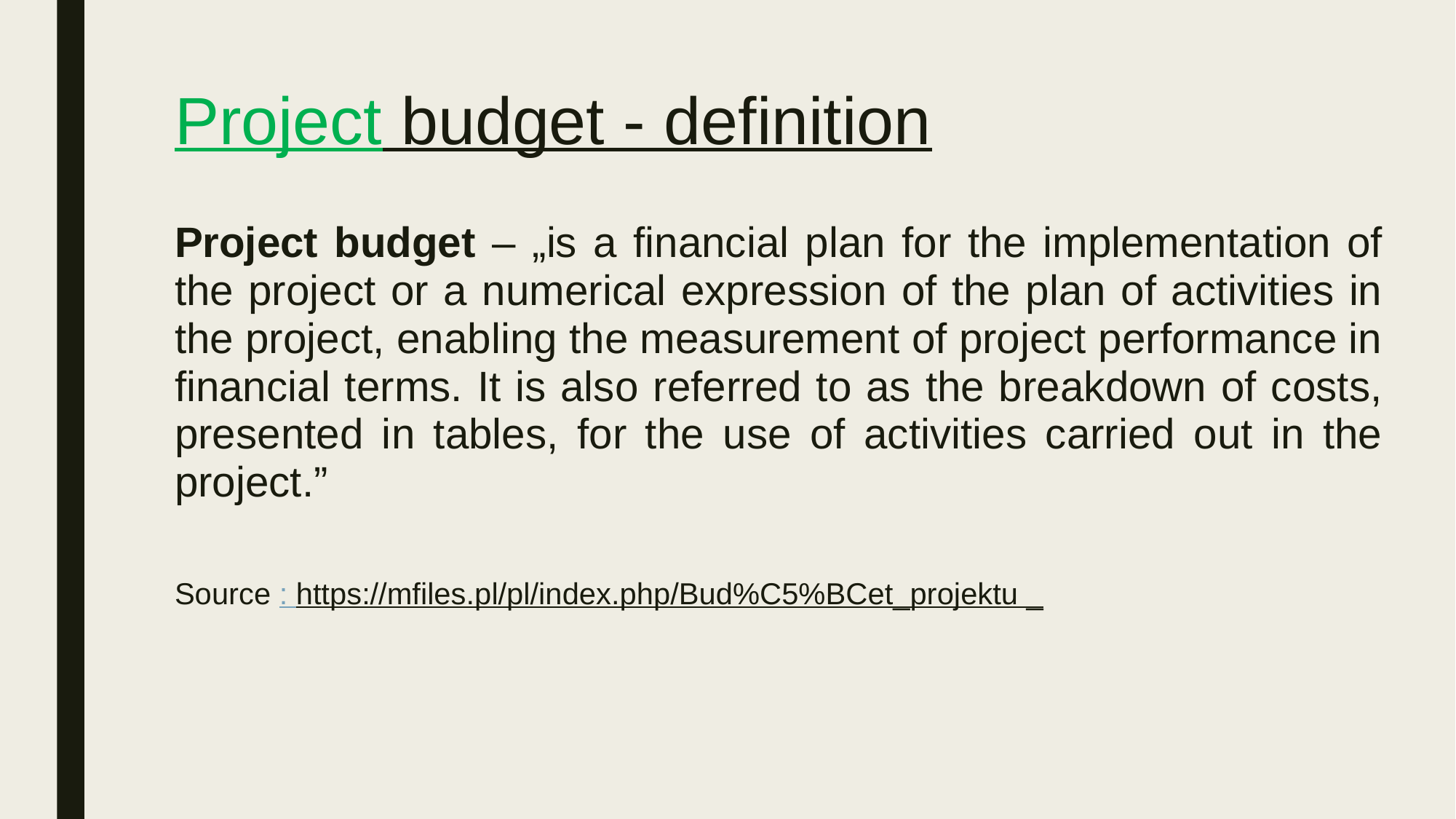

# Project budget - definition
Project budget – „is a financial plan for the implementation of the project or a numerical expression of the plan of activities in the project, enabling the measurement of project performance in financial terms. It is also referred to as the breakdown of costs, presented in tables, for the use of activities carried out in the project.”

Source : https://mfiles.pl/pl/index.php/Bud%C5%BCet_projektu _